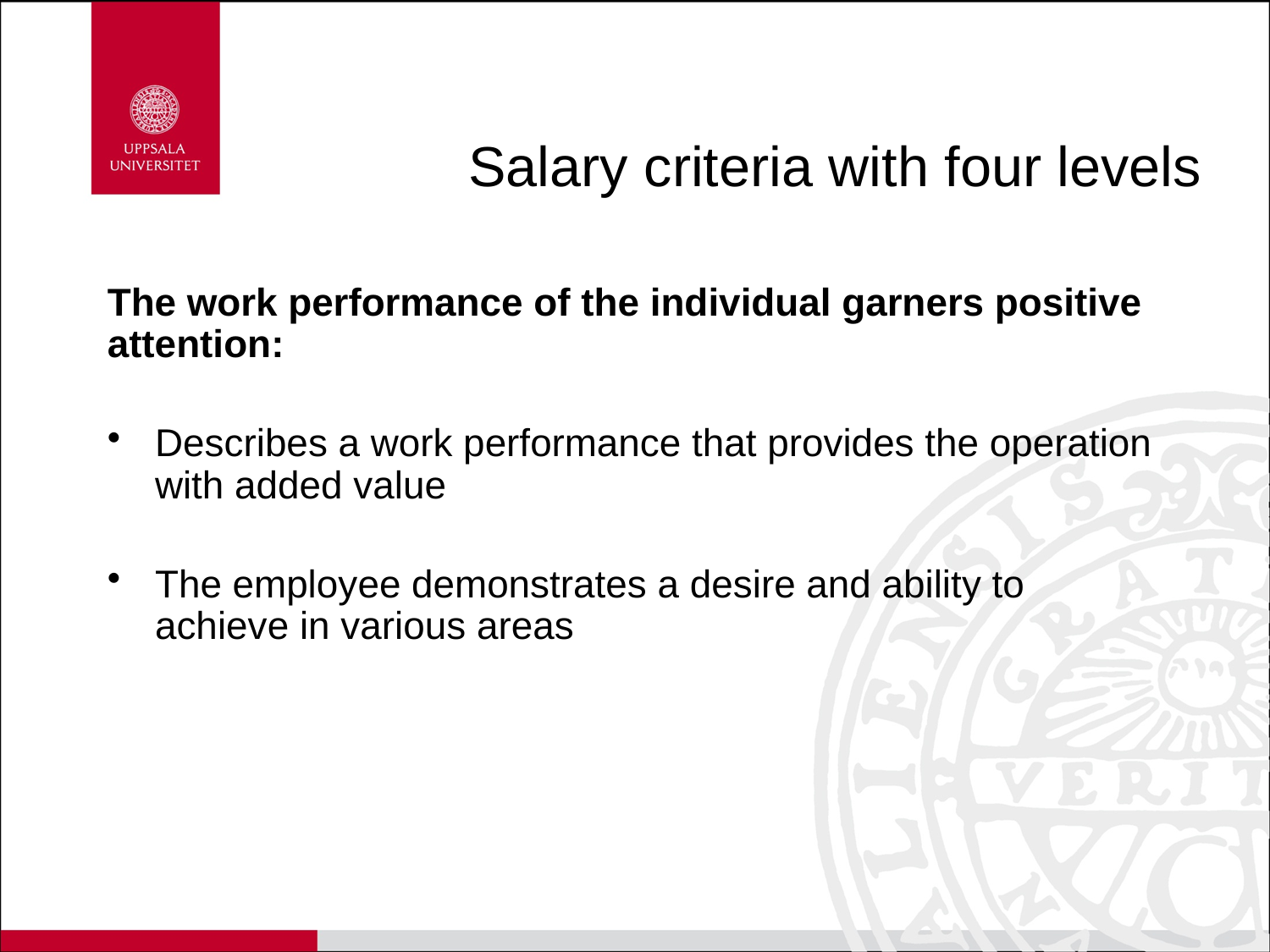

# Salary criteria with four levels
The work performance of the individual garners positive attention:

Describes a work performance that provides the operation with added value

The employee demonstrates a desire and ability to achieve in various areas